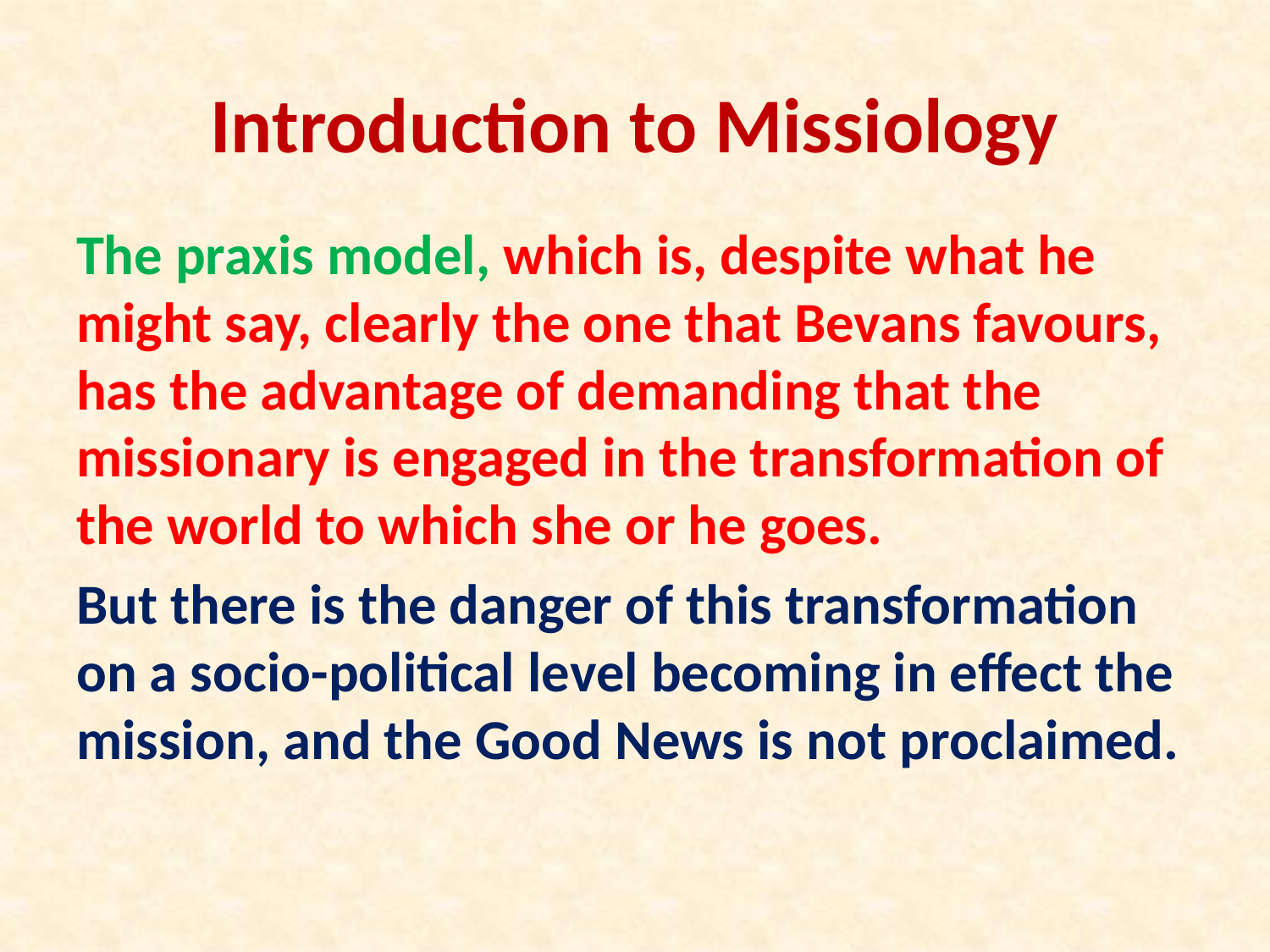

# Introduction to Missiology
The praxis model, which is, despite what he might say, clearly the one that Bevans favours, has the advantage of demanding that the missionary is engaged in the transformation of the world to which she or he goes.
But there is the danger of this transformation on a socio-political level becoming in effect the mission, and the Good News is not proclaimed.